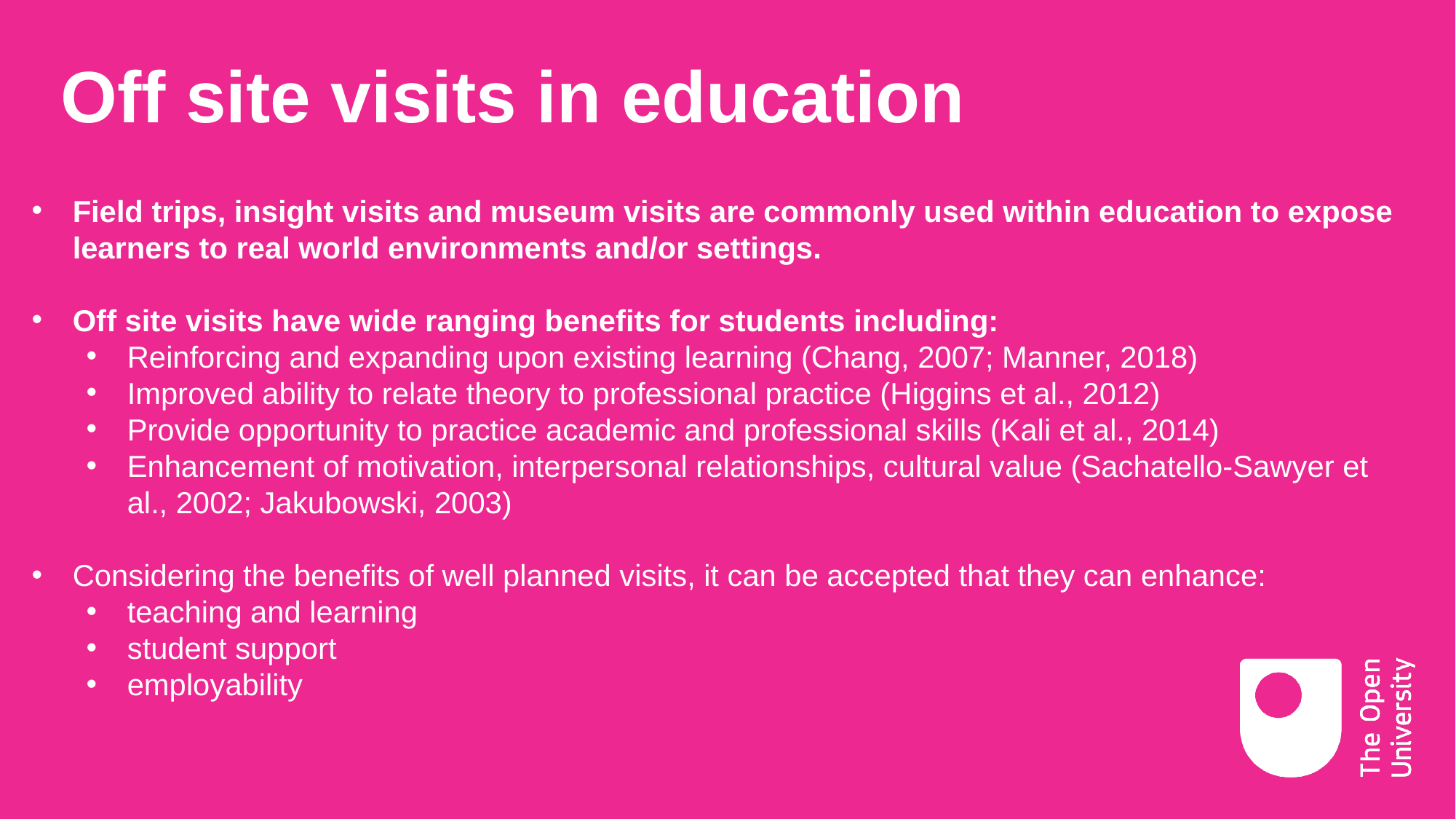

# Off site visits in education

Field trips, insight visits and museum visits are commonly used within education to expose learners to real world environments and/or settings.

Off site visits have wide ranging benefits for students including:
Reinforcing and expanding upon existing learning (Chang, 2007; Manner, 2018)
Improved ability to relate theory to professional practice (Higgins et al., 2012)
Provide opportunity to practice academic and professional skills (Kali et al., 2014)
Enhancement of motivation, interpersonal relationships, cultural value (Sachatello-Sawyer et al., 2002; Jakubowski, 2003)

Considering the benefits of well planned visits, it can be accepted that they can enhance:
teaching and learning
student support
employability